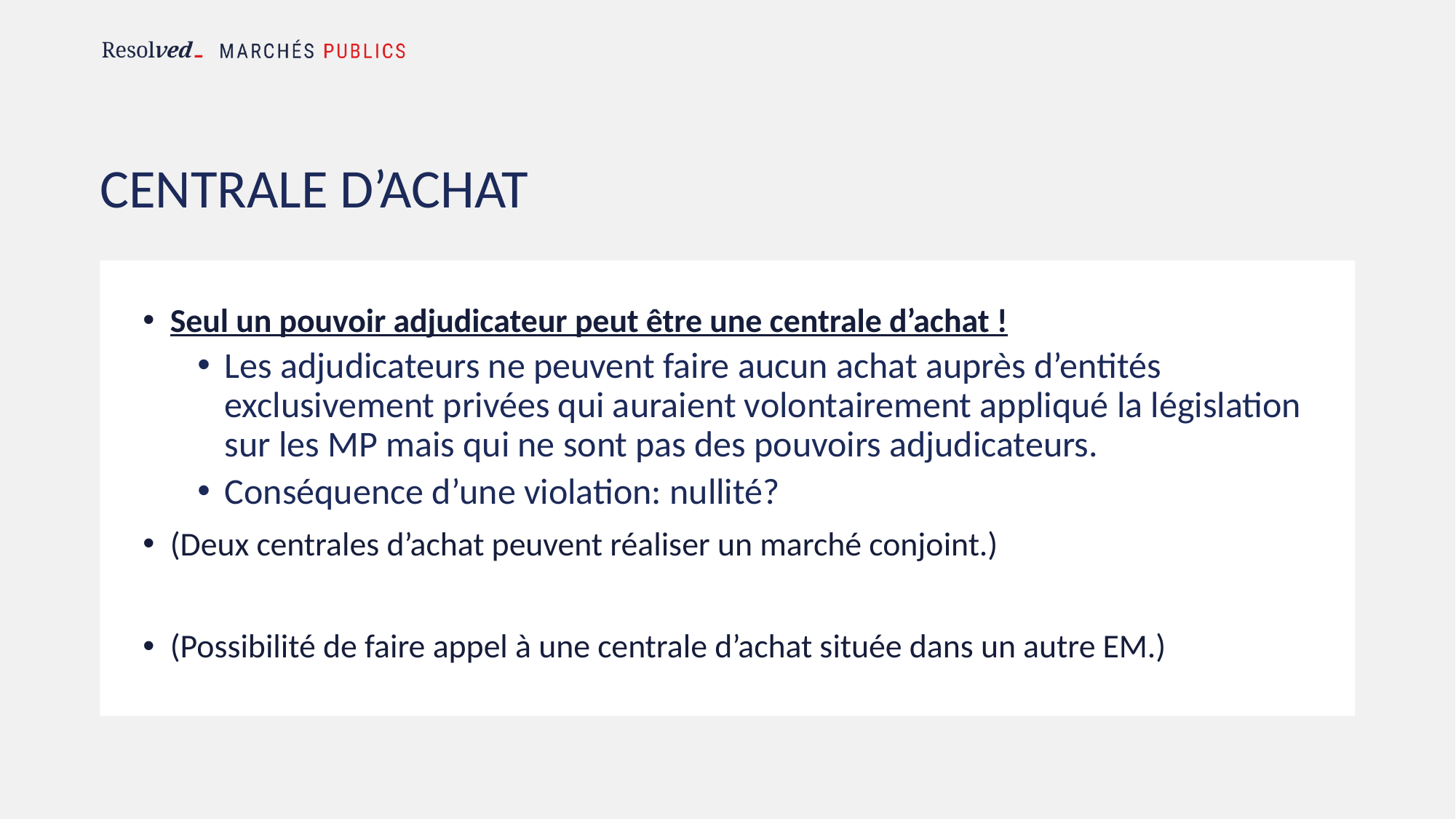

# Centrale d’achat
Seul un pouvoir adjudicateur peut être une centrale d’achat !
Les adjudicateurs ne peuvent faire aucun achat auprès d’entités exclusivement privées qui auraient volontairement appliqué la législation sur les MP mais qui ne sont pas des pouvoirs adjudicateurs.
Conséquence d’une violation: nullité?
(Deux centrales d’achat peuvent réaliser un marché conjoint.)

(Possibilité de faire appel à une centrale d’achat située dans un autre EM.)